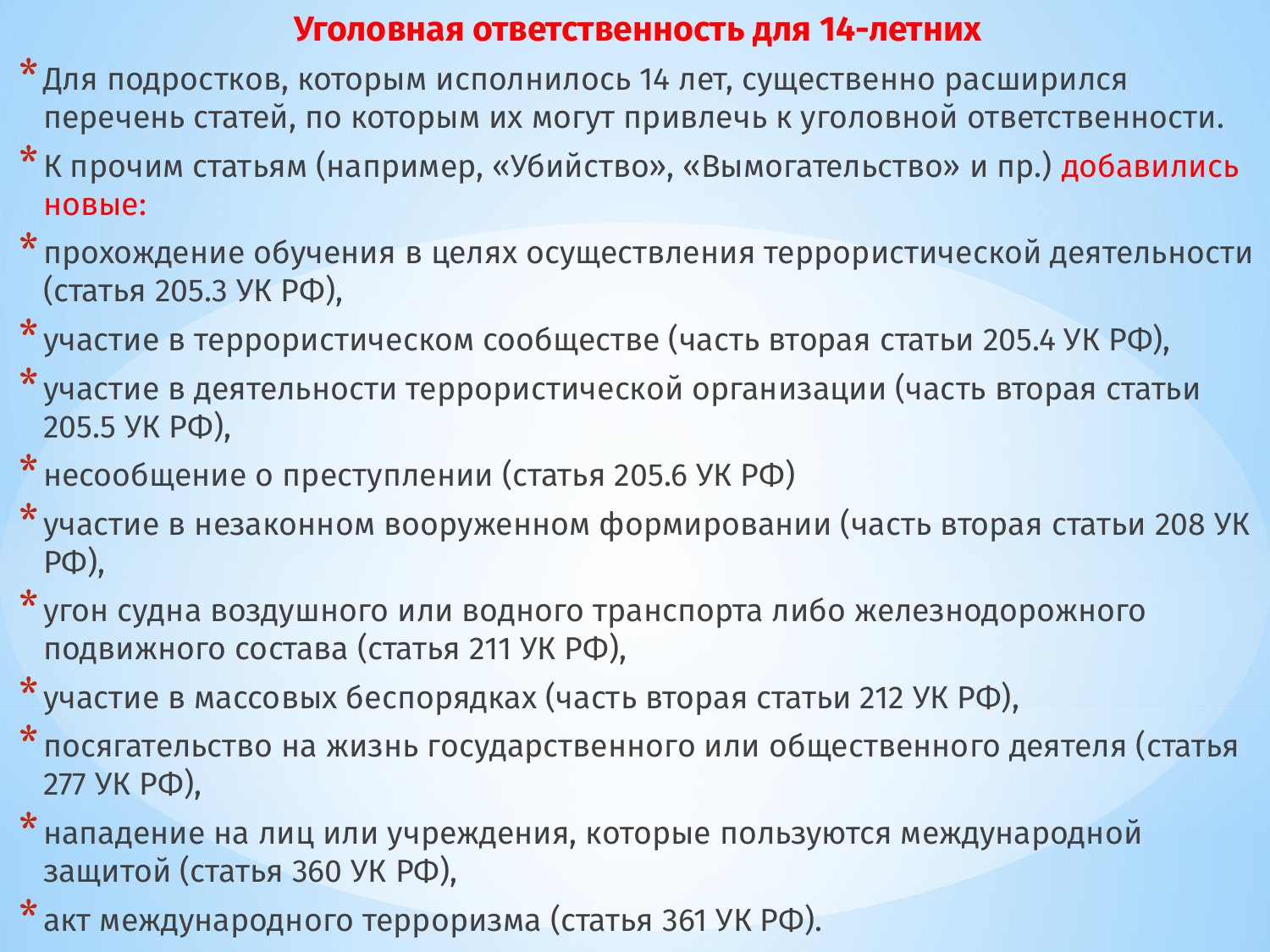

Уголовная ответственность для 14-летних
Для подростков, которым исполнилось 14 лет, существенно расширился перечень статей, по которым их могут привлечь к уголовной ответственности.
К прочим статьям (например, «Убийство», «Вымогательство» и пр.) добавились новые:
прохождение обучения в целях осуществления террористической деятельности (статья 205.3 УК РФ),
участие в террористическом сообществе (часть вторая статьи 205.4 УК РФ),
участие в деятельности террористической организации (часть вторая статьи 205.5 УК РФ),
несообщение о преступлении (статья 205.6 УК РФ)
участие в незаконном вооруженном формировании (часть вторая статьи 208 УК РФ),
угон судна воздушного или водного транспорта либо железнодорожного подвижного состава (статья 211 УК РФ),
участие в массовых беспорядках (часть вторая статьи 212 УК РФ),
посягательство на жизнь государственного или общественного деятеля (статья 277 УК РФ),
нападение на лиц или учреждения, которые пользуются международной защитой (статья 360 УК РФ),
акт международного терроризма (статья 361 УК РФ).